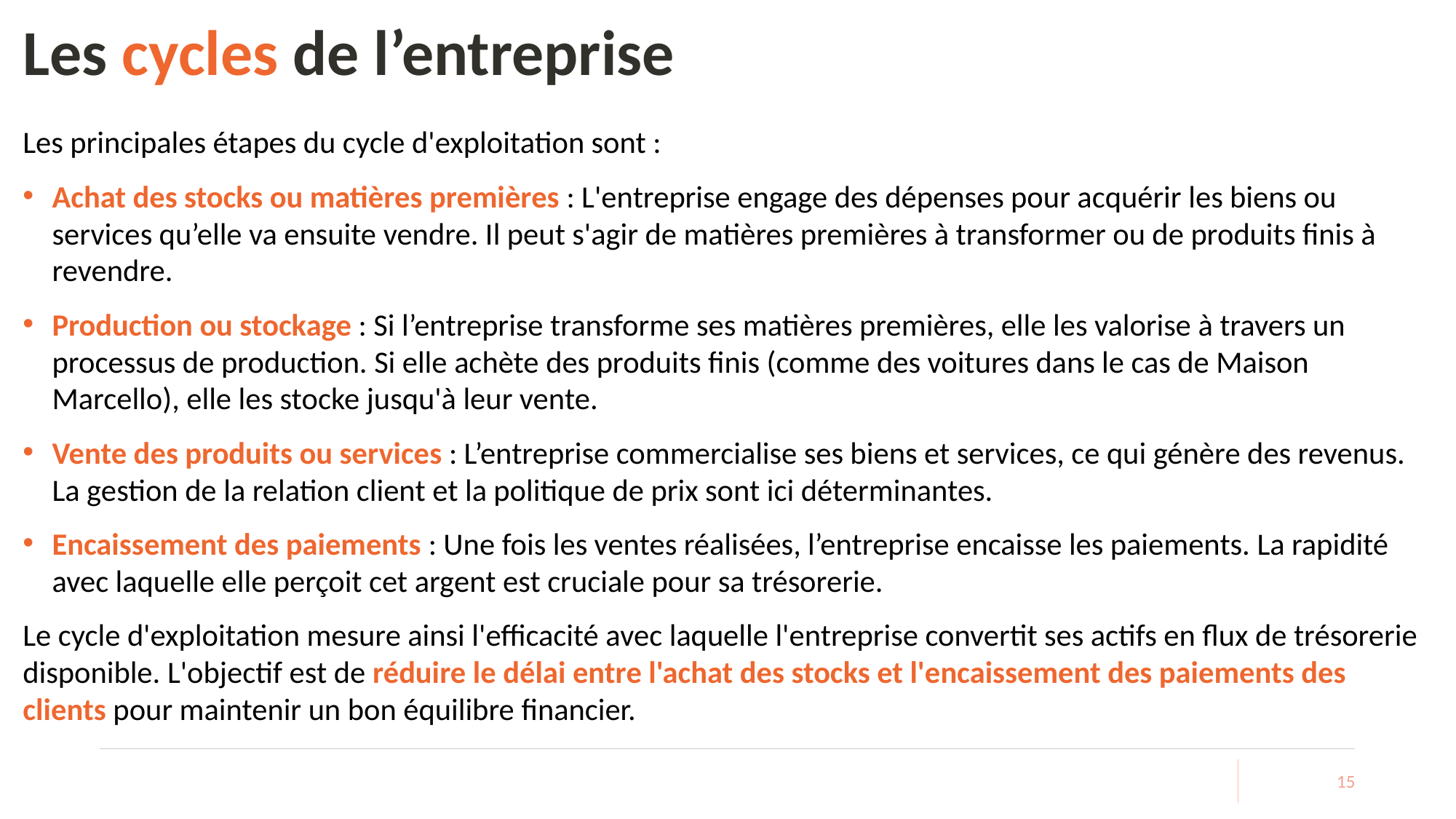

# Les cycles de l’entreprise
Les principales étapes du cycle d'exploitation sont :
Achat des stocks ou matières premières : L'entreprise engage des dépenses pour acquérir les biens ou services qu’elle va ensuite vendre. Il peut s'agir de matières premières à transformer ou de produits finis à revendre.
Production ou stockage : Si l’entreprise transforme ses matières premières, elle les valorise à travers un processus de production. Si elle achète des produits finis (comme des voitures dans le cas de Maison Marcello), elle les stocke jusqu'à leur vente.
Vente des produits ou services : L’entreprise commercialise ses biens et services, ce qui génère des revenus. La gestion de la relation client et la politique de prix sont ici déterminantes.
Encaissement des paiements : Une fois les ventes réalisées, l’entreprise encaisse les paiements. La rapidité avec laquelle elle perçoit cet argent est cruciale pour sa trésorerie.
Le cycle d'exploitation mesure ainsi l'efficacité avec laquelle l'entreprise convertit ses actifs en flux de trésorerie disponible. L'objectif est de réduire le délai entre l'achat des stocks et l'encaissement des paiements des clients pour maintenir un bon équilibre financier.
15